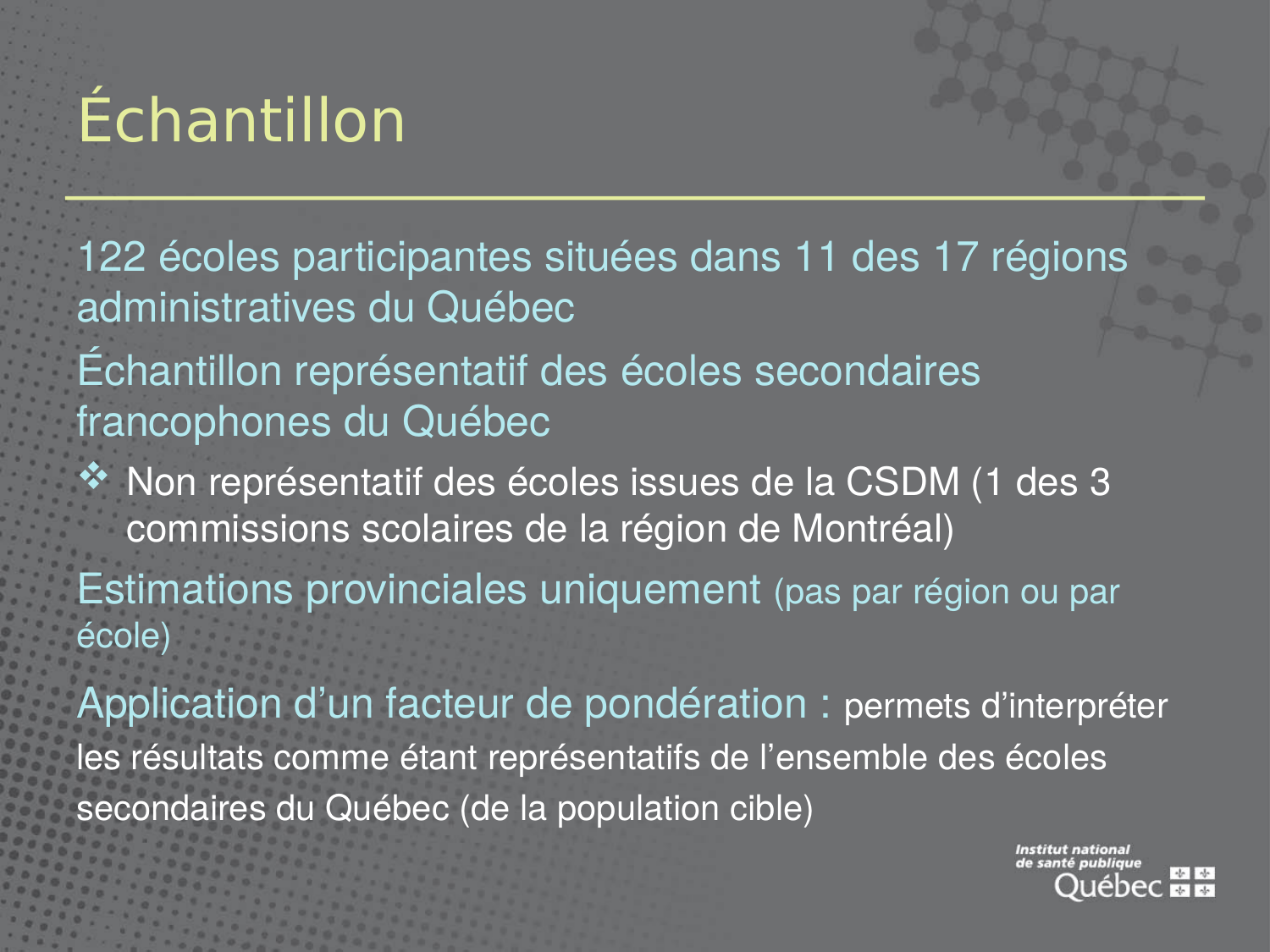

# Échantillon
122 écoles participantes situées dans 11 des 17 régions administratives du Québec
Échantillon représentatif des écoles secondaires francophones du Québec
Non représentatif des écoles issues de la CSDM (1 des 3 commissions scolaires de la région de Montréal)
Estimations provinciales uniquement (pas par région ou par école)
Application d’un facteur de pondération : permets d’interpréter les résultats comme étant représentatifs de l’ensemble des écoles secondaires du Québec (de la population cible)